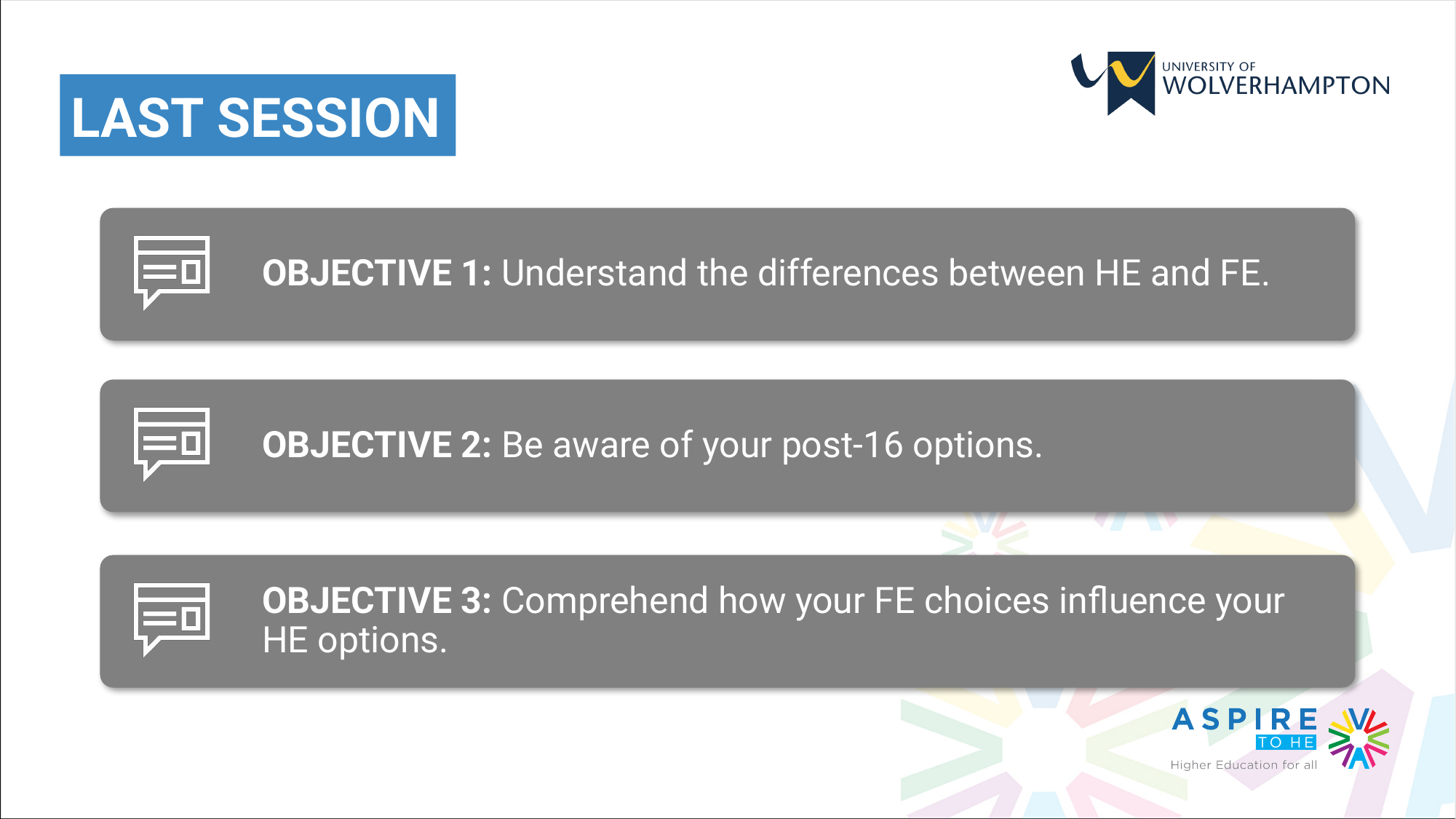

LAST SESSION

OBJECTIVE 1: Understand the differences between HE and FE.

OBJECTIVE 2: Be aware of your post-16 options.

OBJECTIVE 3: Comprehend how your FE choices influence your HE options.